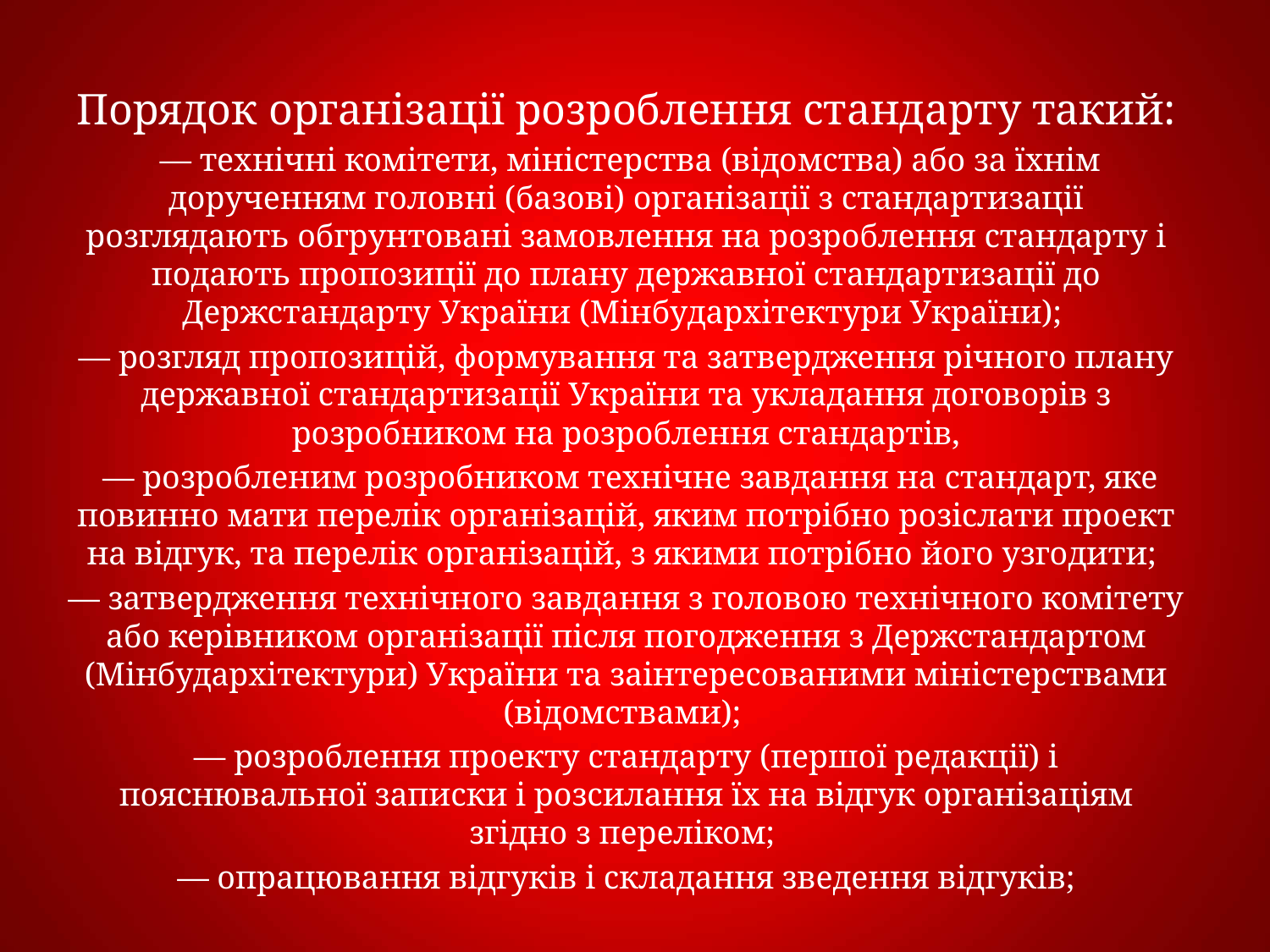

Порядок організації розроблення стандарту такий:
 — технічні комітети, міністерства (відомства) або за їхнім дорученням головні (базові) організації з стандартизації розглядають обгрунтовані замовлення на розроблення стандарту і подають пропозиції до плану державної стандартизації до Держстандарту України (Мінбудархітектури України);
— розгляд пропозицій, формування та затвердження річного плану державної стандартизації України та укладання договорів з розробником на розроблення стандартів,
 — розробленим розробником технічне завдання на стандарт, яке повинно мати перелік організацій, яким потрібно розіслати проект на відгук, та перелік організацій, з якими потрібно його узгодити;
— затвердження технічного завдання з головою технічного комітету або керівником організації після погодження з Держстандартом (Мінбудархітектури) України та заінтересованими міністерствами (відомствами);
— розроблення проекту стандарту (першої редакції) і пояснювальної записки і розсилання їх на відгук організаціям згідно з переліком;
— опрацювання відгуків і складання зведення відгуків;